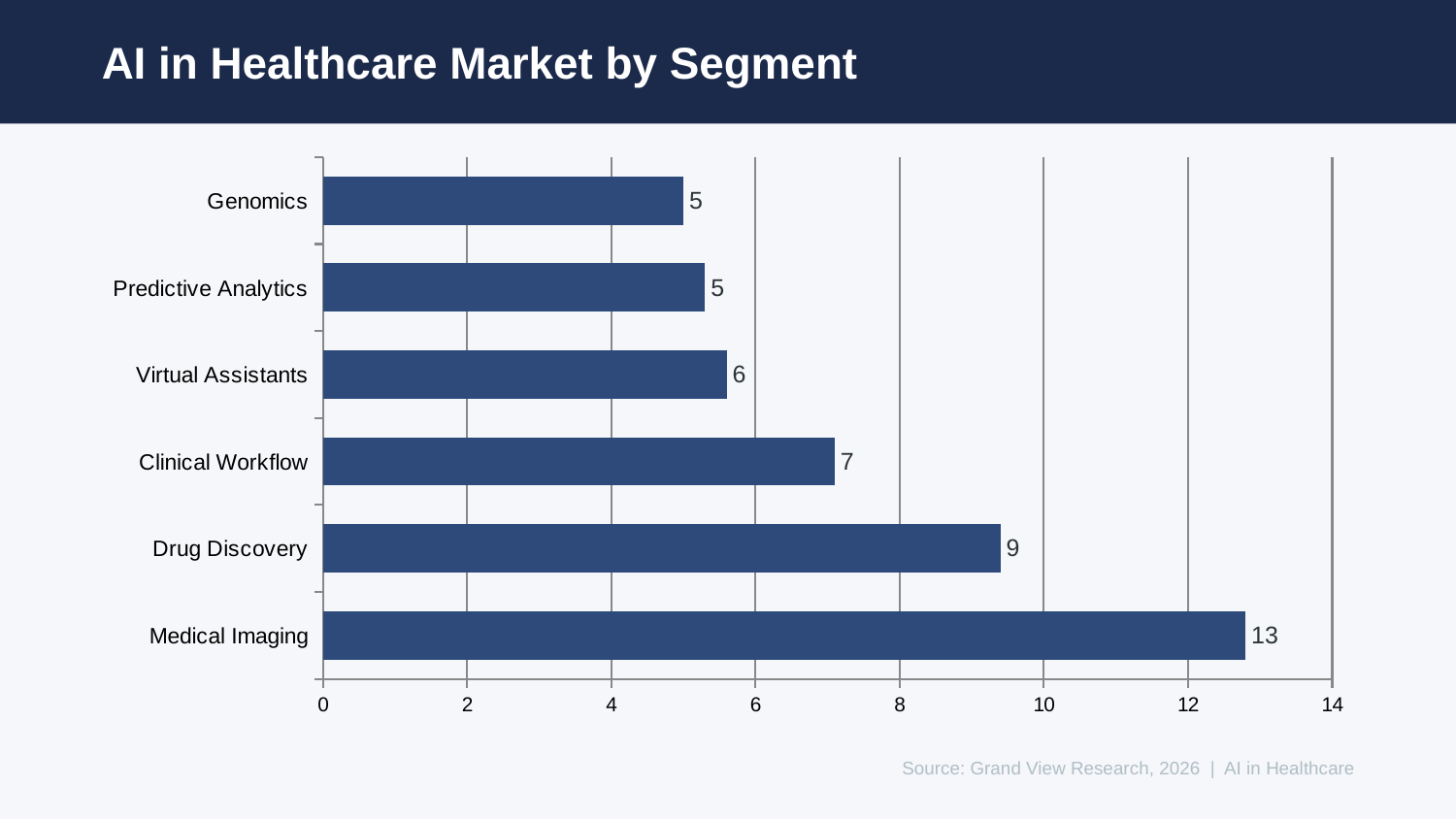

AI in Healthcare Market by Segment

### Chart

| Category | Revenue ($B) |
|---|---|
| Medical Imaging | 12.8 |
| Drug Discovery | 9.4 |
| Clinical Workflow | 7.1 |
| Virtual Assistants | 5.6 |
| Predictive Analytics | 5.3 |
| Genomics | 5.0 |
Source: Grand View Research, 2026  |  AI in Healthcare